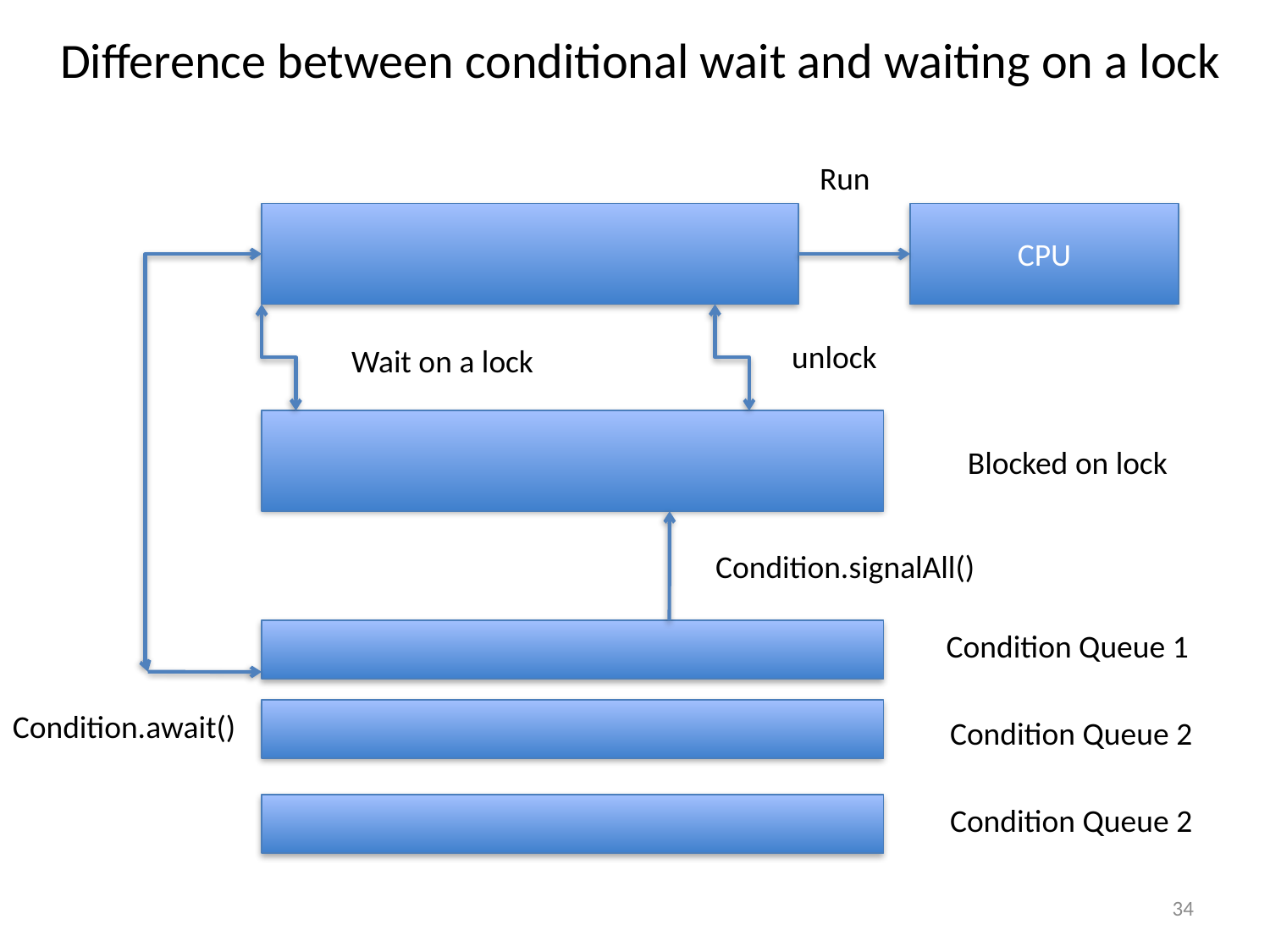

# Difference between conditional wait and waiting on a lock
Run

CPU
unlock
Wait on a lock

Blocked on lock
Condition.signalAll()

Condition Queue 1
Condition.await()

Condition Queue 2

Condition Queue 2
34